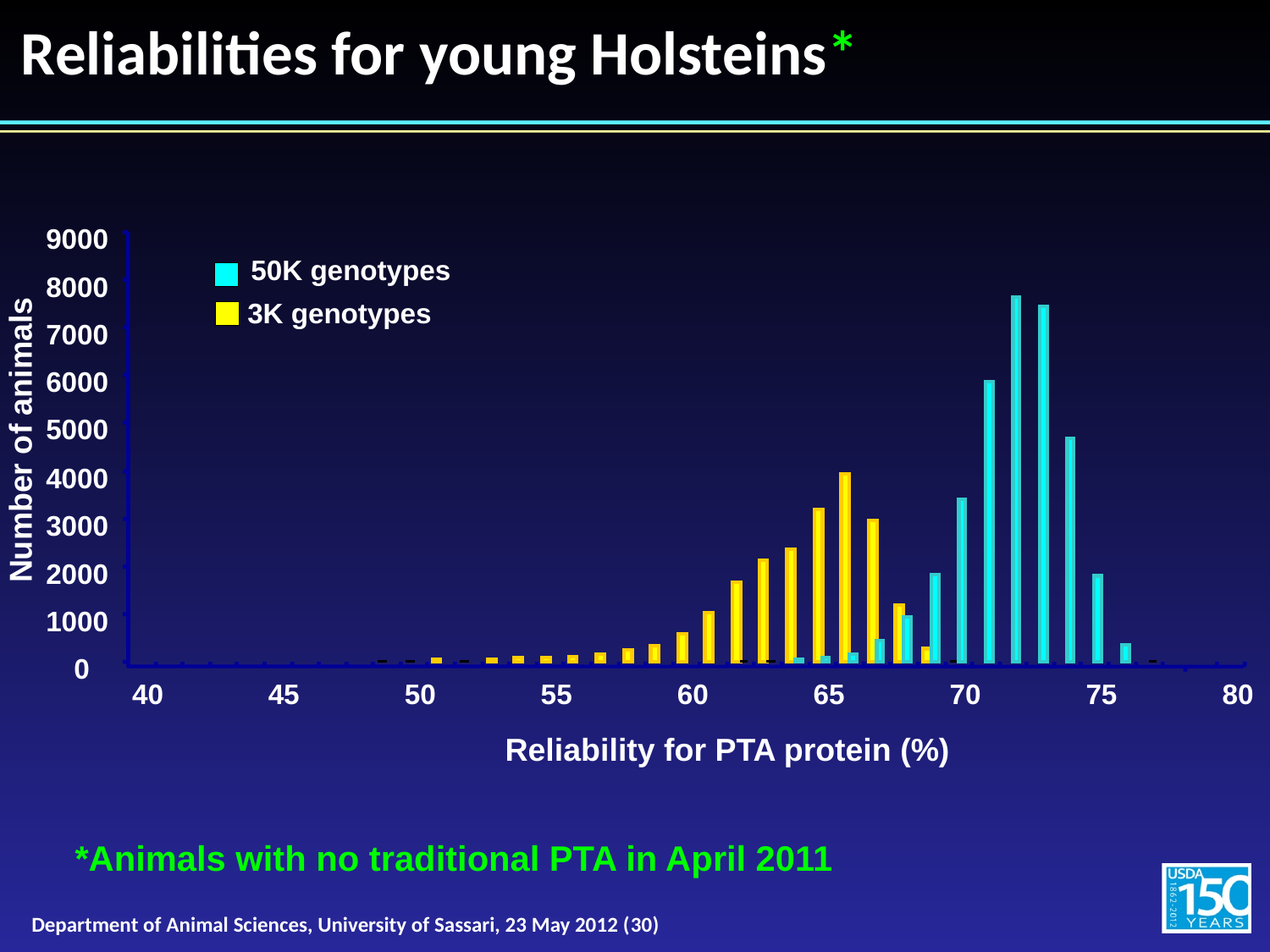

Reliabilities for young Holsteins*
9000

50K genotypes

8000

3K genotypes

7000

6000

5000
Number of animals

4000

3000

2000

1000

0

40
45
50
55
60
65
70
75
80
Reliability for PTA protein (%)
*Animals with no traditional PTA in April 2011